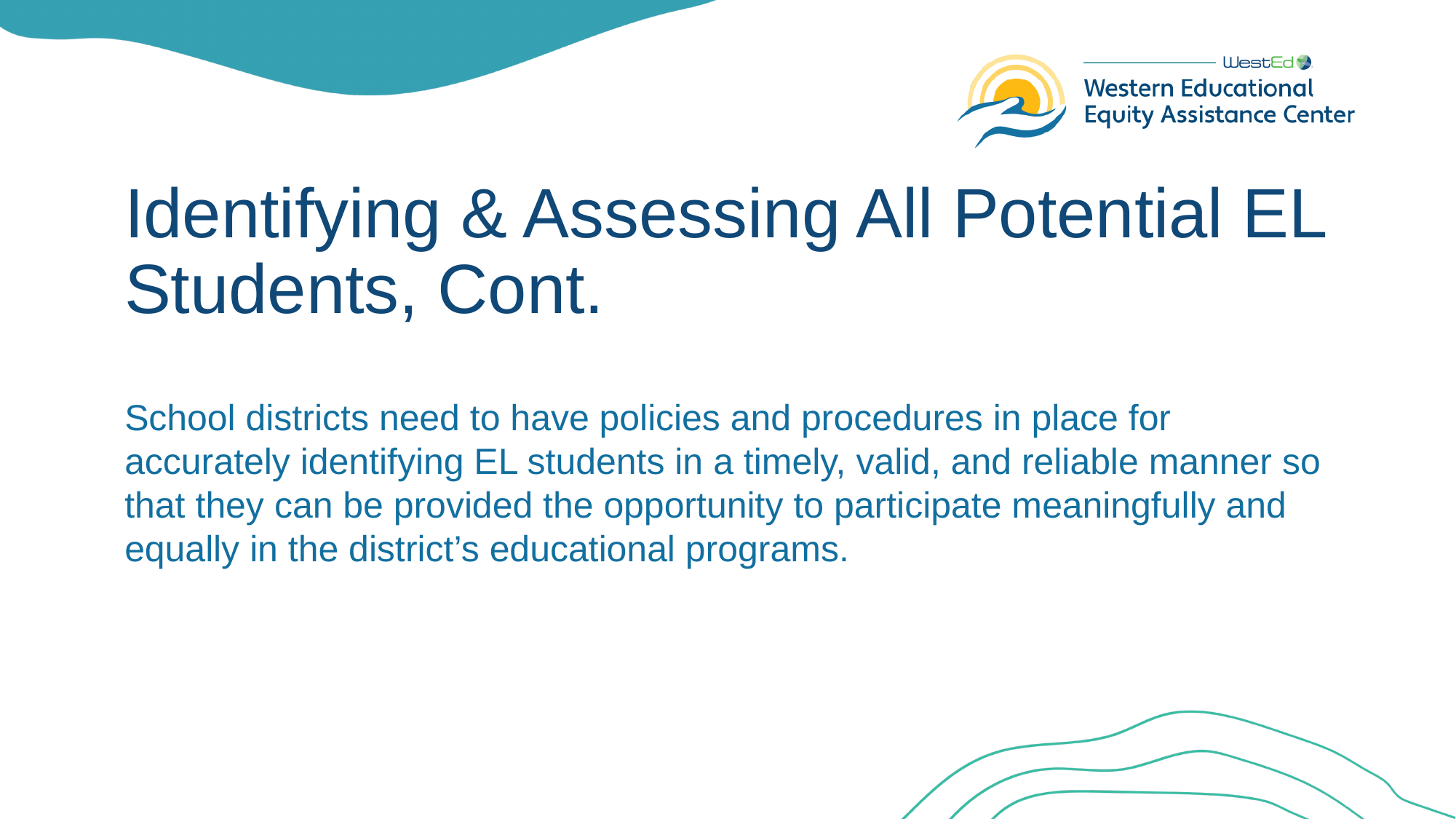

# Identifying & Assessing All Potential EL Students, Cont.
School districts need to have policies and procedures in place for accurately identifying EL students in a timely, valid, and reliable manner so that they can be provided the opportunity to participate meaningfully and equally in the district’s educational programs.